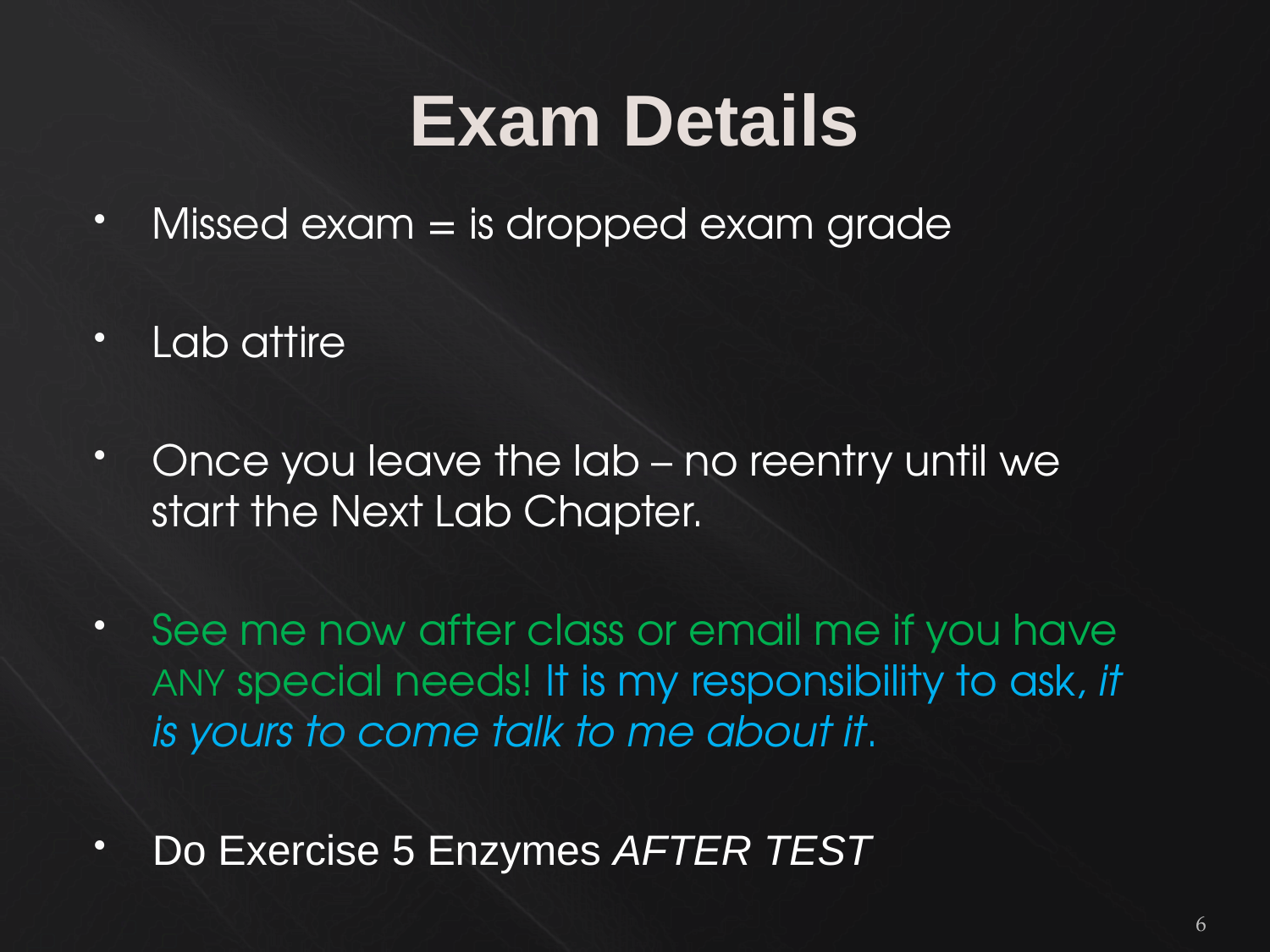

# Exam Details
Missed exam = is dropped exam grade

Lab attire

Once you leave the lab – no reentry until we start the Next Lab Chapter.

See me now after class or email me if you have ANY special needs! It is my responsibility to ask, it is yours to come talk to me about it.

Do Exercise 5 Enzymes AFTER TEST

6